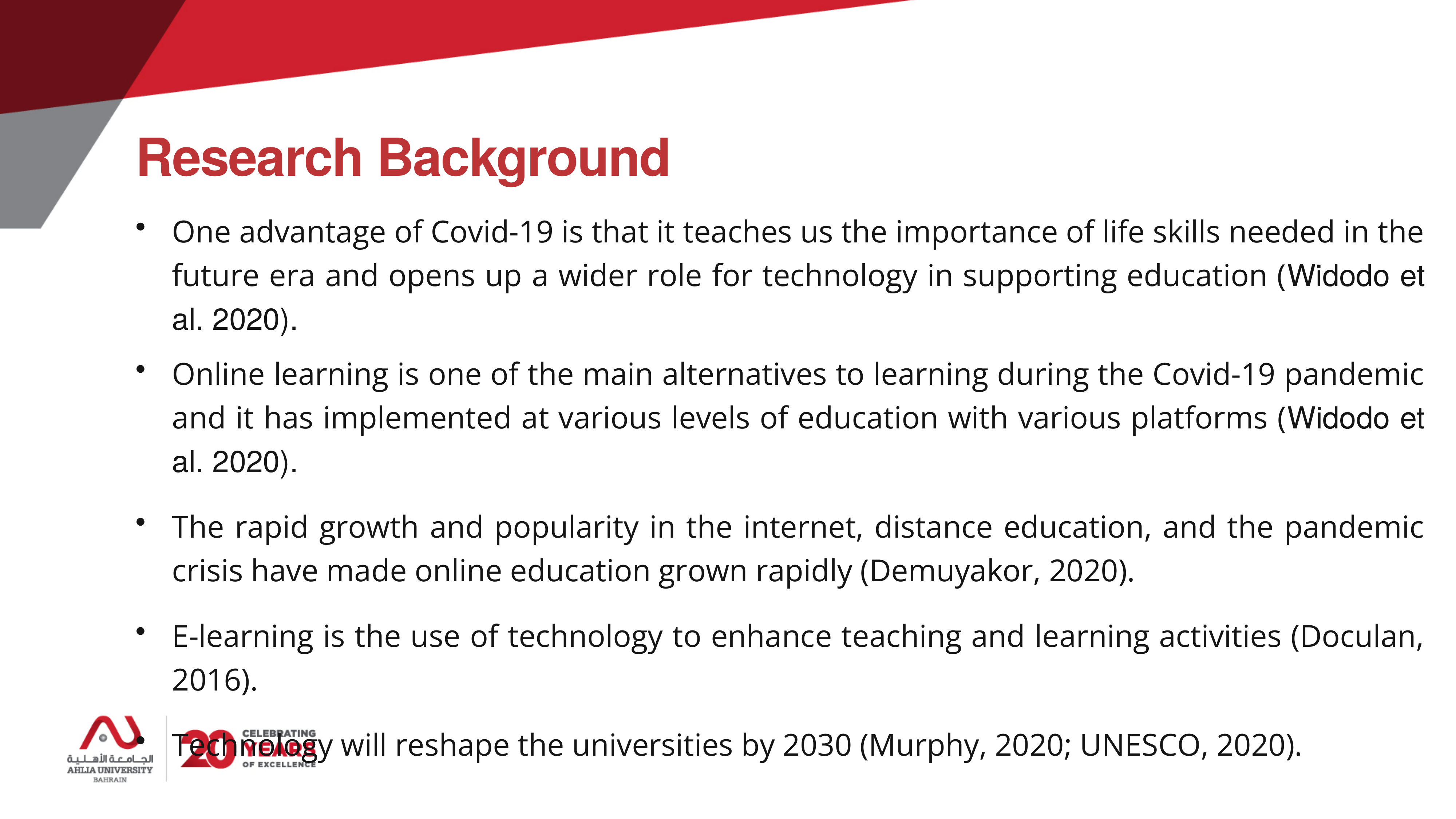

# Research Background
One advantage of Covid-19 is that it teaches us the importance of life skills needed in the future era and opens up a wider role for technology in supporting education (Widodo et al. 2020).

Online learning is one of the main alternatives to learning during the Covid-19 pandemic and it has implemented at various levels of education with various platforms (Widodo et al. 2020).

The rapid growth and popularity in the internet, distance education, and the pandemic crisis have made online education grown rapidly (Demuyakor, 2020).

E-learning is the use of technology to enhance teaching and learning activities (Doculan, 2016).

Technology will reshape the universities by 2030 (Murphy, 2020; UNESCO, 2020).